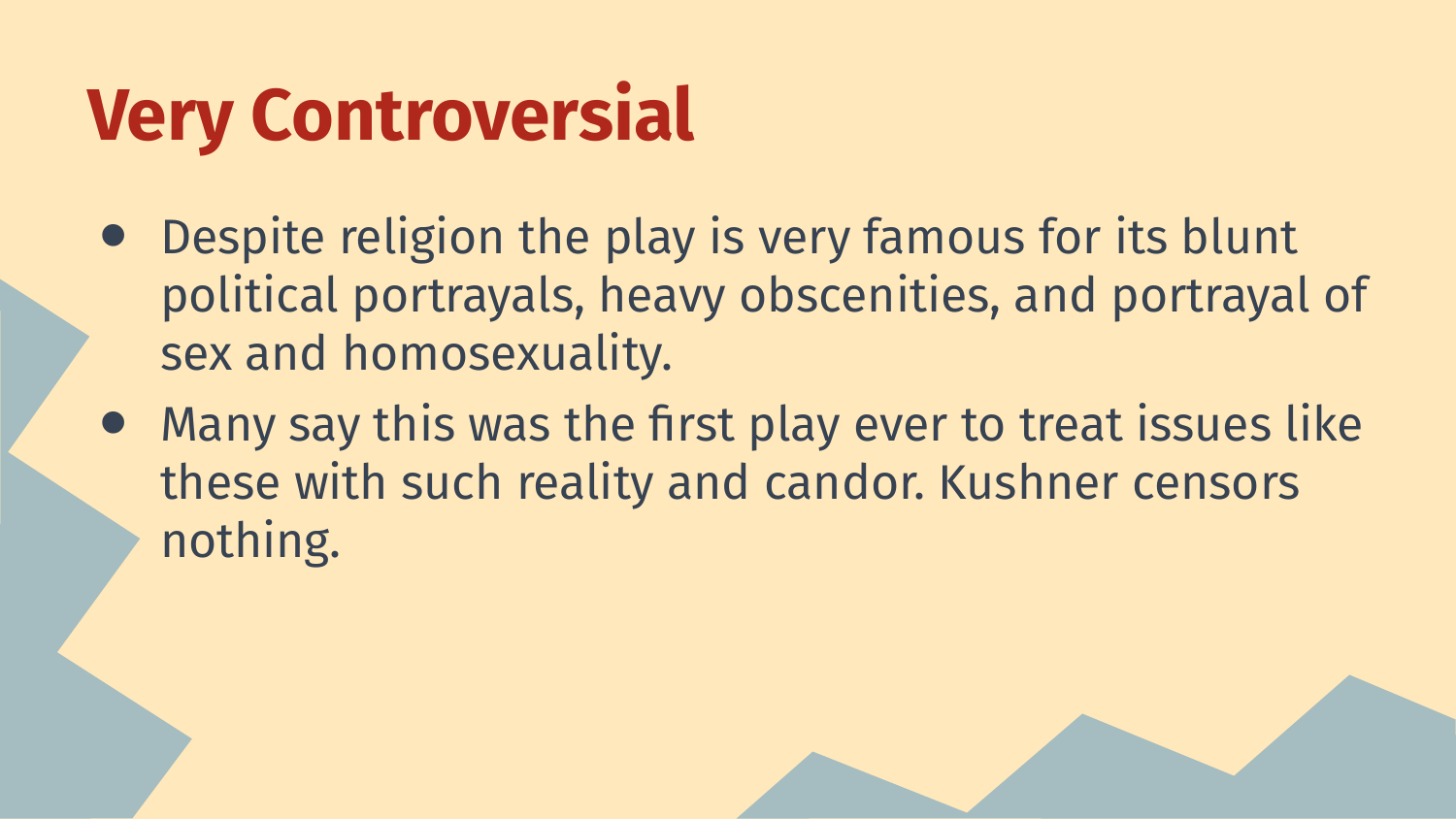

# Very Controversial
Despite religion the play is very famous for its blunt political portrayals, heavy obscenities, and portrayal of sex and homosexuality.
Many say this was the first play ever to treat issues like these with such reality and candor. Kushner censors nothing.